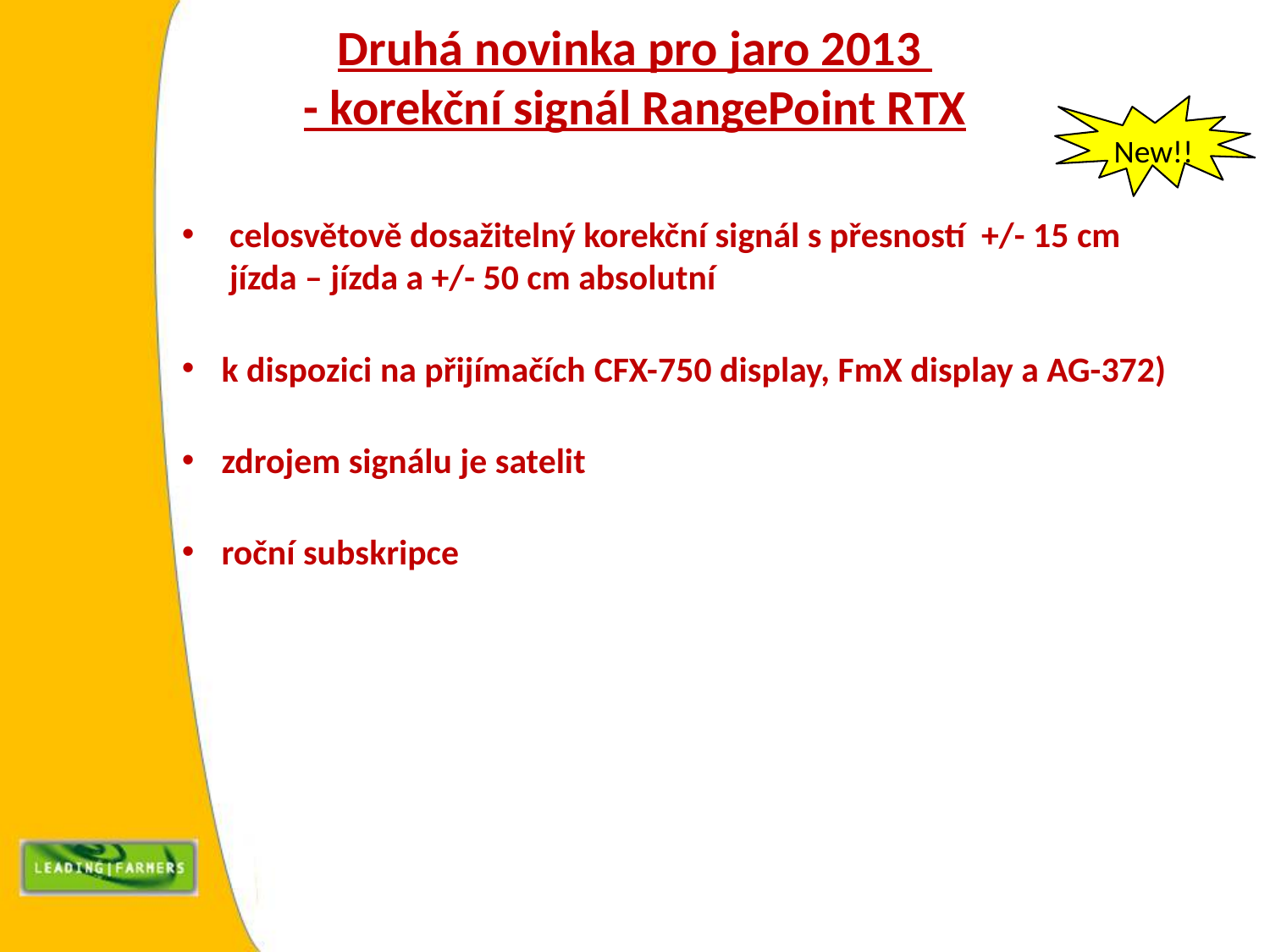

Druhá novinka pro jaro 2013
- korekční signál RangePoint RTX
New!!
celosvětově dosažitelný korekční signál s přesností  +/- 15 cm jízda – jízda a +/- 50 cm absolutní

k dispozici na přijímačích CFX-750 display, FmX display a AG-372)

zdrojem signálu je satelit

roční subskripce